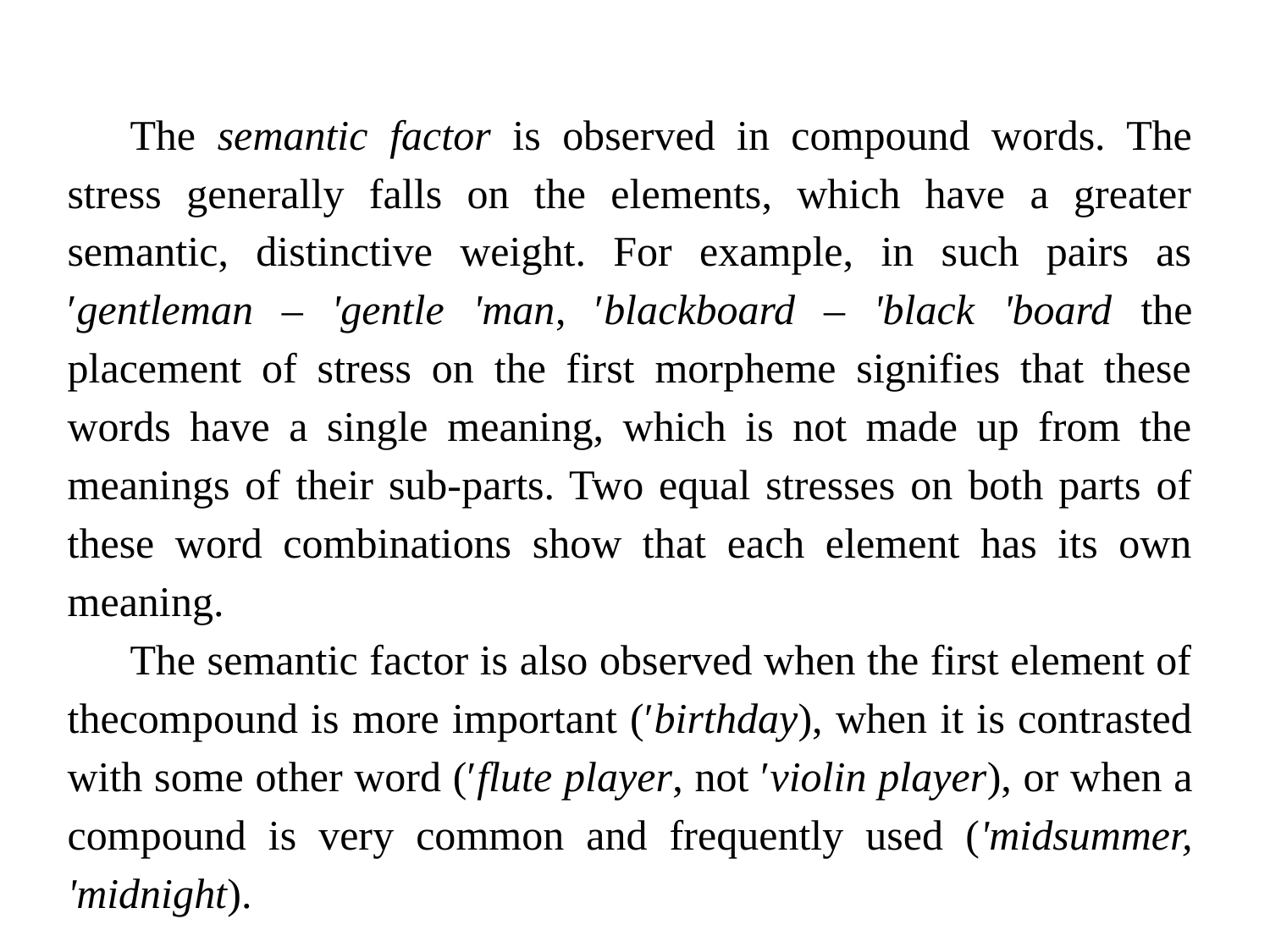

The semantic factor is observed in compound words. The stress generally falls on the elements, which have a greater semantic, distinctive weight. For example, in such pairs as ʹgentleman – ʹgentle ʹman, ʹblackboard – ʹblack ʹboard the placement of stress on the first morpheme signifies that these words have a single meaning, which is not made up from the meanings of their sub-parts. Two equal stresses on both parts of these word combinations show that each element has its own meaning.
The semantic factor is also observed when the first element of thecompound is more important (ʹbirthday), when it is contrasted with some other word (ʹflute player, not ʹviolin player), or when a compound is very common and frequently used (ʹmidsummer, ʹmidnight).